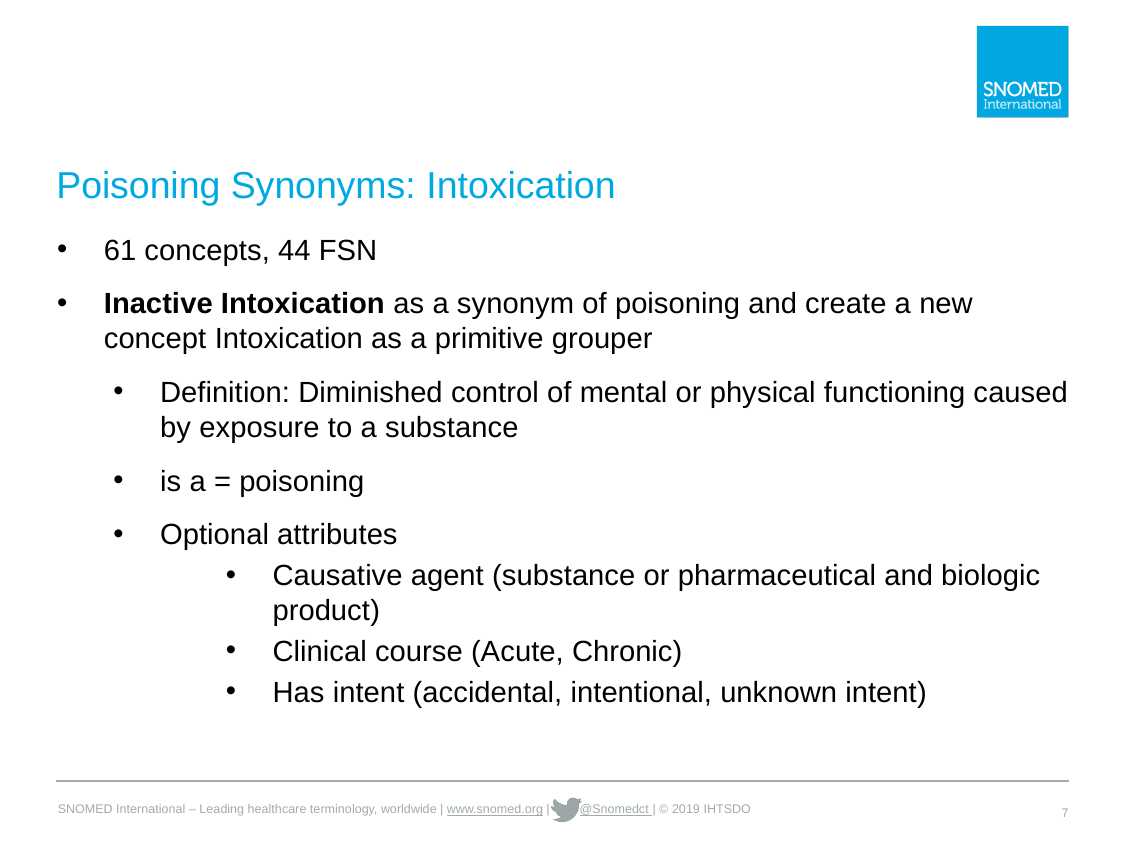

# Poisoning Synonyms: Intoxication
61 concepts, 44 FSN
Inactive Intoxication as a synonym of poisoning and create a new concept Intoxication as a primitive grouper
Definition: Diminished control of mental or physical functioning caused by exposure to a substance
is a = poisoning
Optional attributes
Causative agent (substance or pharmaceutical and biologic product)
Clinical course (Acute, Chronic)
Has intent (accidental, intentional, unknown intent)
7